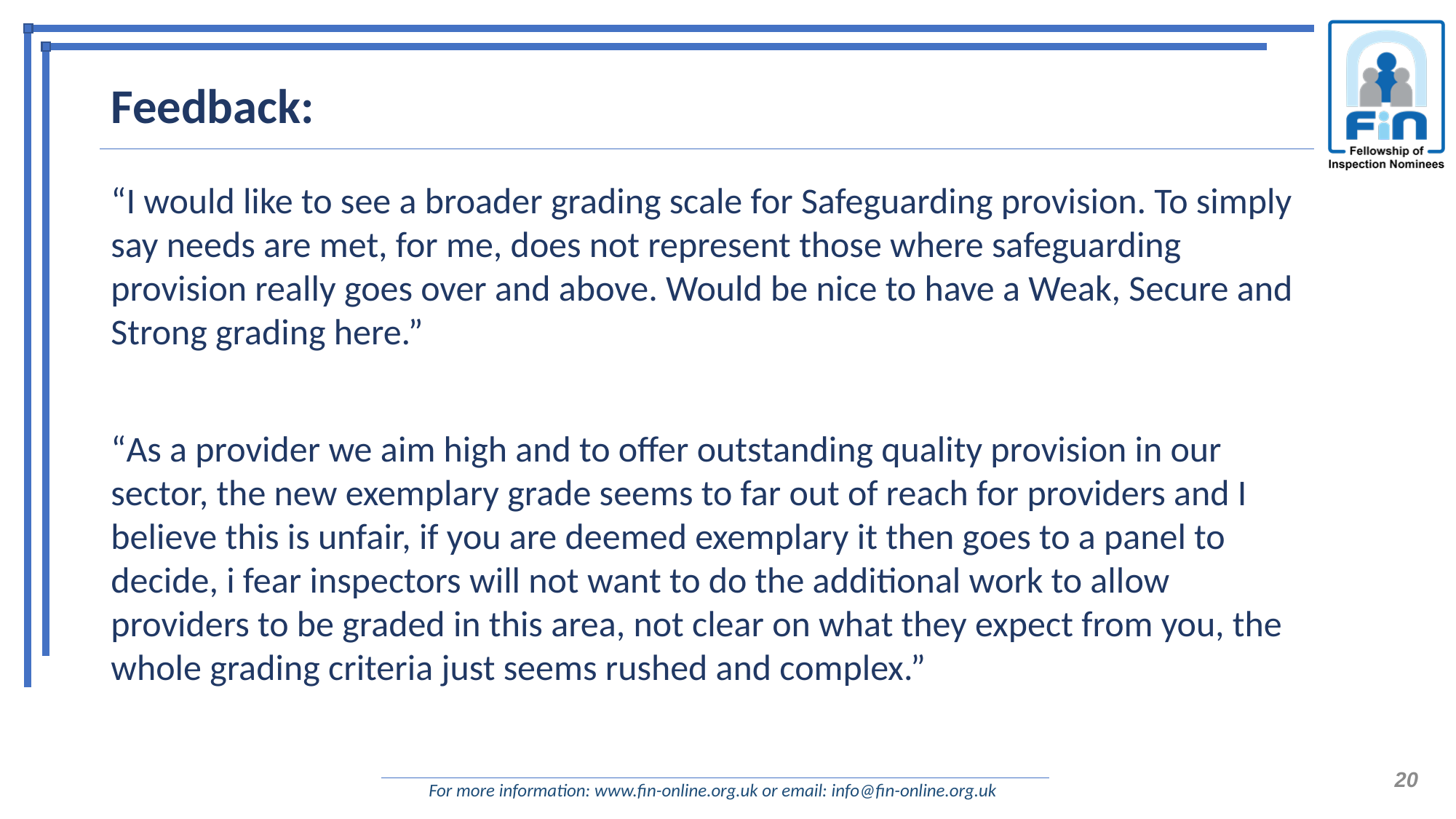

# Feedback:
“I would like to see a broader grading scale for Safeguarding provision. To simply say needs are met, for me, does not represent those where safeguarding provision really goes over and above. Would be nice to have a Weak, Secure and Strong grading here.”

“As a provider we aim high and to offer outstanding quality provision in our sector, the new exemplary grade seems to far out of reach for providers and I believe this is unfair, if you are deemed exemplary it then goes to a panel to decide, i fear inspectors will not want to do the additional work to allow providers to be graded in this area, not clear on what they expect from you, the whole grading criteria just seems rushed and complex.”
20